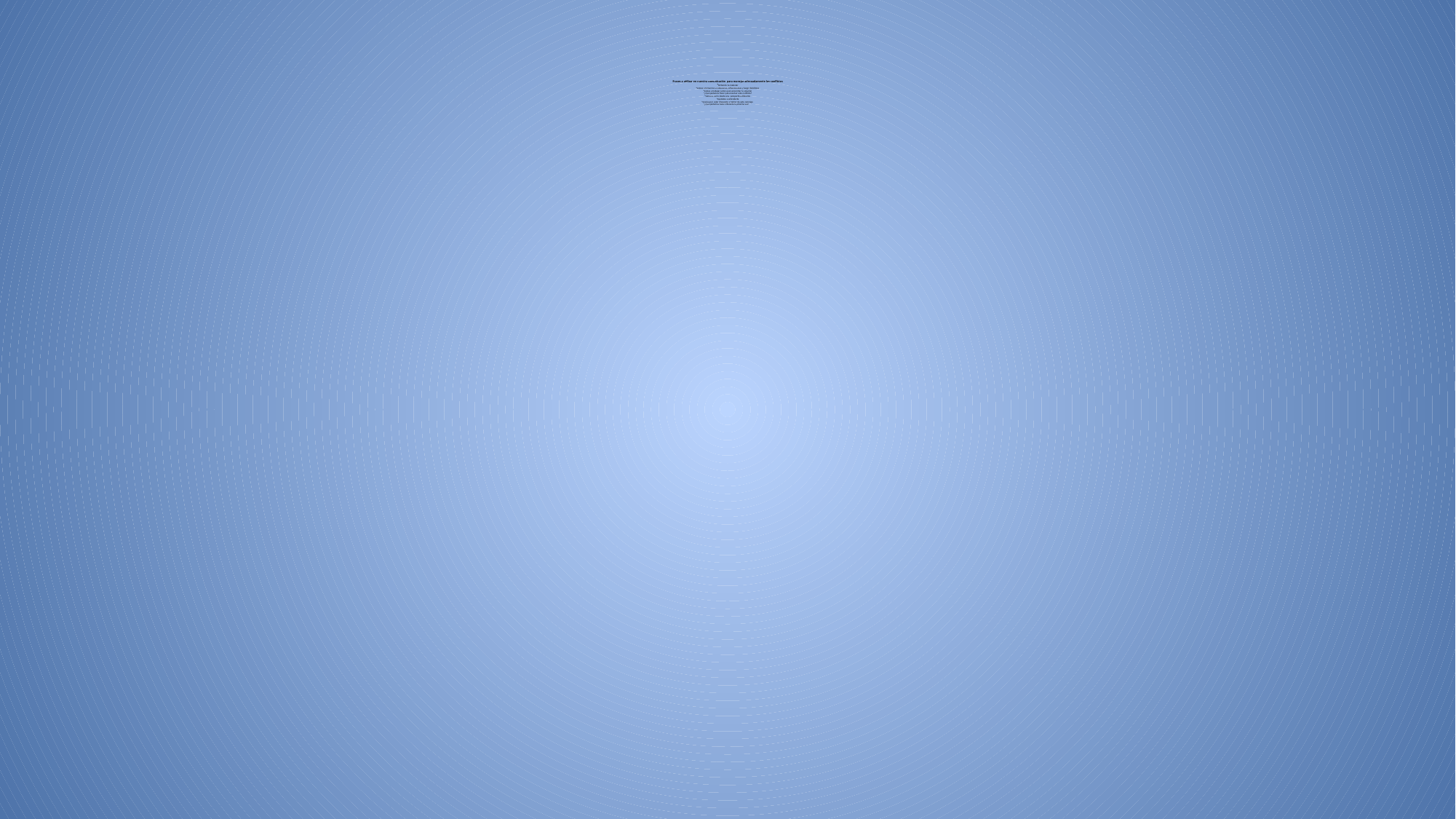

# Frases a utilizar en nuestra comunicación  para manejar adecuadamente los conflictos *Entiendo tu malestar *Vamos a tomarnos un descanso, reflexionamos y luego decidimos *Vamos a trabajar juntos para encontrar la solución *¿Qué podemos hacer para resolver este conflicto? *Vamos a verlo desde una  perspectiva diferente *Ayúdame a entenderte *Gracias por estar dispuesto a hablar de esto conmigo *¿Qué podemos hacer diferente la próxima vez?